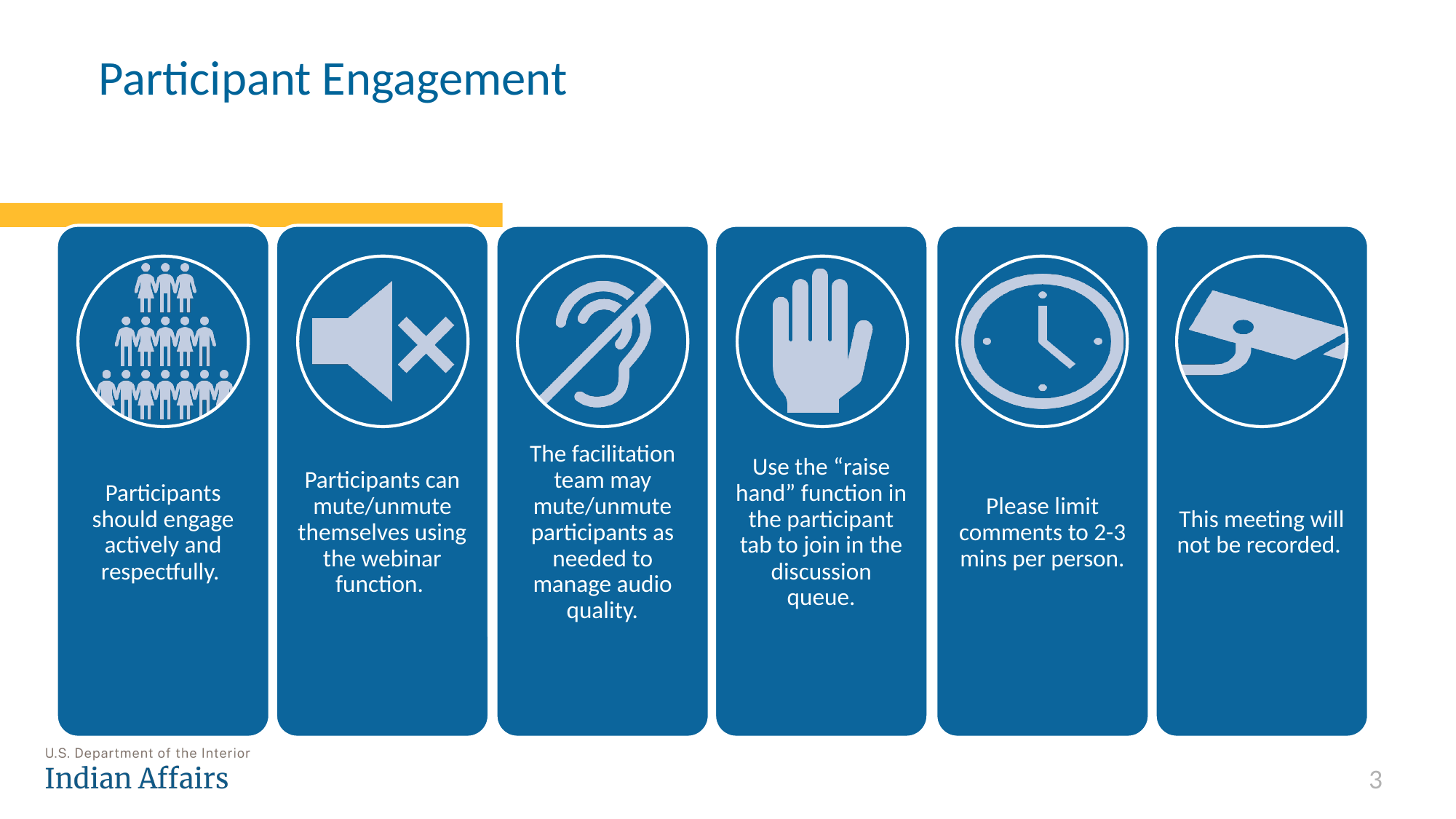

# Participant Engagement
Participants should engage actively and respectfully.
Participants can mute/unmute themselves using the webinar function.
The facilitation team may mute/unmute participants as needed to manage audio quality.
Use the “raise hand” function in the participant tab to join in the discussion queue.
Please limit comments to 2-3 mins per person.
This meeting will not be recorded.
3